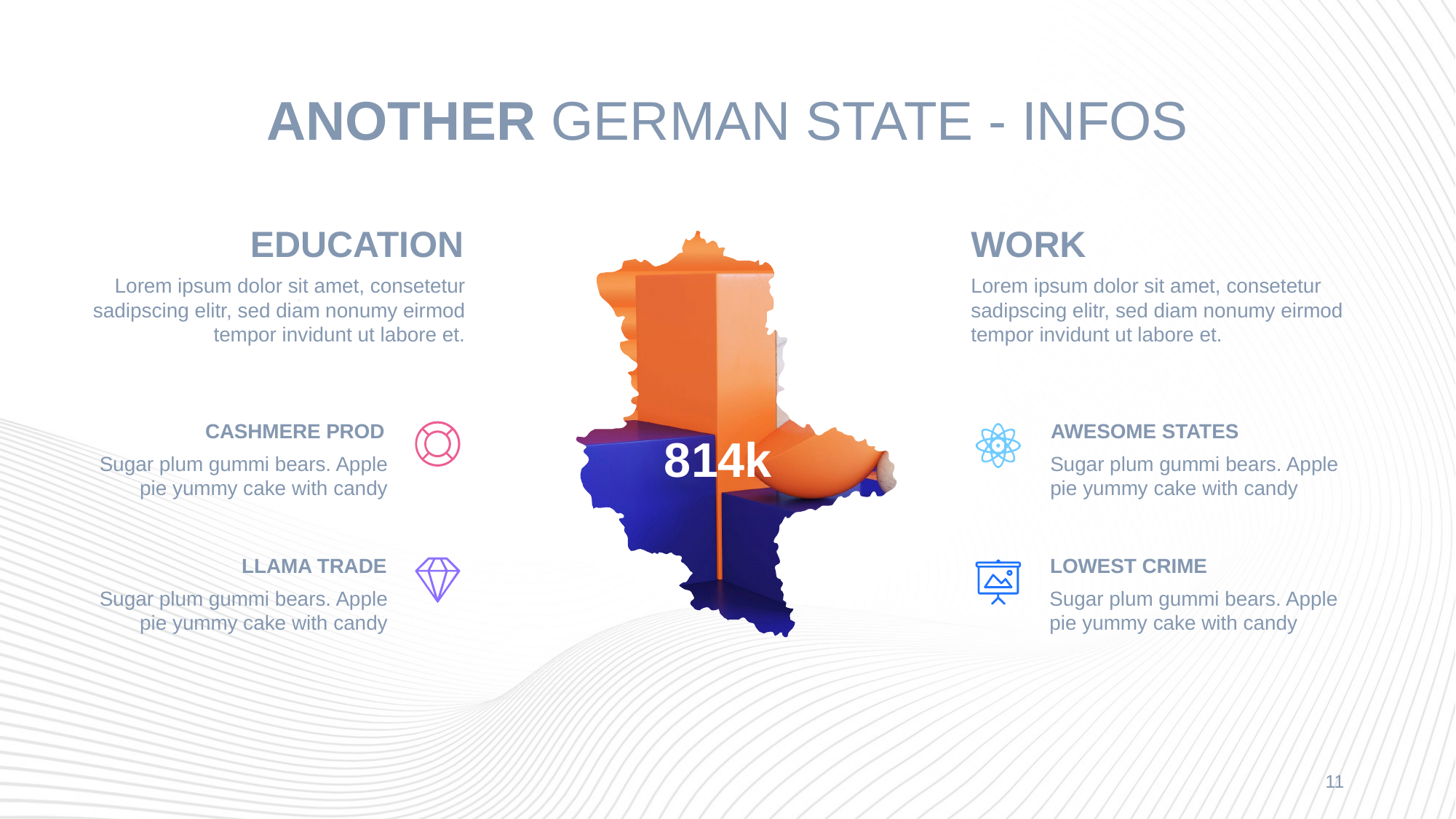

# ANOTHER GERMAN STATE - INFOS
EDUCATION
WORK

814k
Lorem ipsum dolor sit amet, consetetur sadipscing elitr, sed diam nonumy eirmod tempor invidunt ut labore et.
Lorem ipsum dolor sit amet, consetetur sadipscing elitr, sed diam nonumy eirmod tempor invidunt ut labore et.
CASHMERE PROD

Sugar plum gummi bears. Apple pie yummy cake with candy
AWESOME STATES

Sugar plum gummi bears. Apple pie yummy cake with candy
LLAMA TRADE

Sugar plum gummi bears. Apple pie yummy cake with candy
LOWEST CRIME

Sugar plum gummi bears. Apple pie yummy cake with candy
11